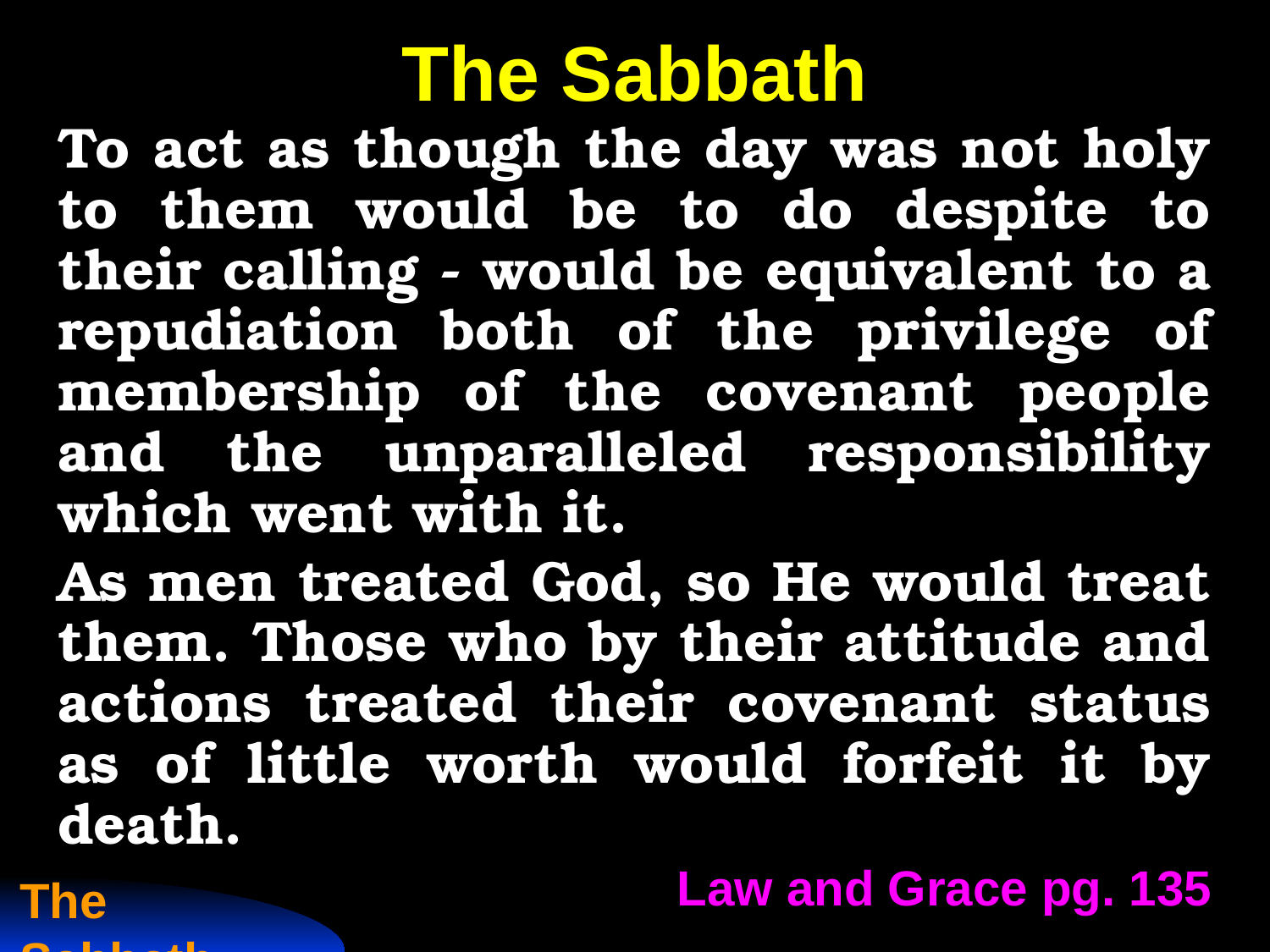

# The Sabbath
To act as though the day was not holy to them would be to do despite to their calling - would be equivalent to a repudiation both of the privilege of membership of the covenant people and the unparalleled responsibility which went with it.
As men treated God, so He would treat them. Those who by their attitude and actions treated their covenant status as of little worth would forfeit it by death.
Law and Grace pg. 135
The Sabbath